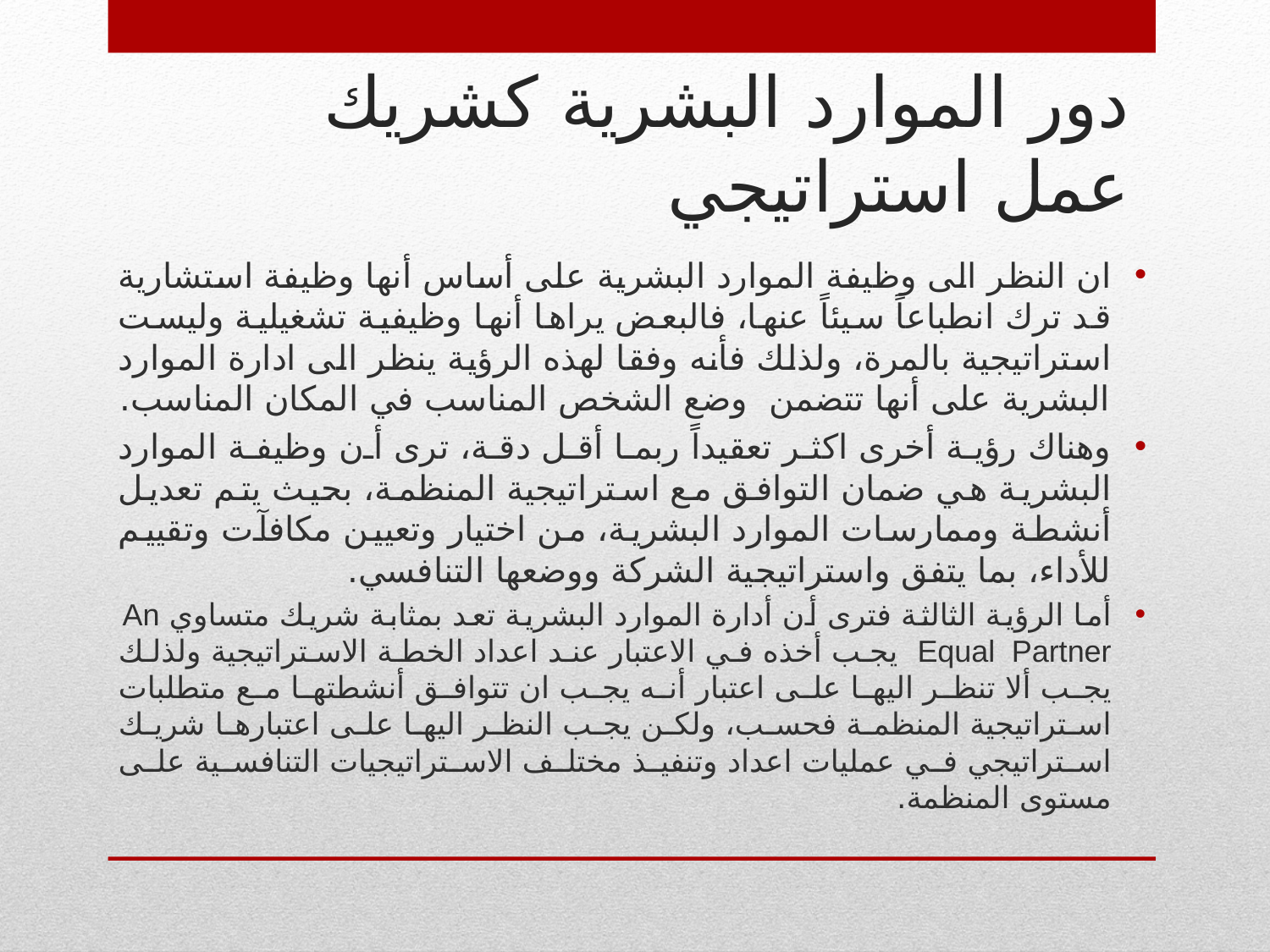

# دور الموارد البشرية كشريك عمل استراتيجي
ان النظر الى وظيفة الموارد البشرية على أساس أنها وظيفة استشارية قد ترك انطباعاً سيئاً عنها، فالبعض يراها أنها وظيفية تشغيلية وليست استراتيجية بالمرة، ولذلك فأنه وفقا لهذه الرؤية ينظر الى ادارة الموارد البشرية على أنها تتضمن  وضع الشخص المناسب في المكان المناسب.
وهناك رؤية أخرى اكثر تعقيداً ربما أقل دقة، ترى أن وظيفة الموارد البشرية هي ضمان التوافق مع استراتيجية المنظمة، بحيث يتم تعديل أنشطة وممارسات الموارد البشرية، من اختيار وتعيين مكافآت وتقييم للأداء، بما يتفق واستراتيجية الشركة ووضعها التنافسي.
أما الرؤية الثالثة فترى أن أدارة الموارد البشرية تعد بمثابة شريك متساوي An Equal Partner  يجب أخذه في الاعتبار عند اعداد الخطة الاستراتيجية ولذلك يجب ألا تنظر اليها على اعتبار أنه يجب ان تتوافق أنشطتها مع متطلبات استراتيجية المنظمة فحسب، ولكن يجب النظر اليها على اعتبارها شريك استراتيجي في عمليات اعداد وتنفيذ مختلف الاستراتيجيات التنافسية على مستوى المنظمة.